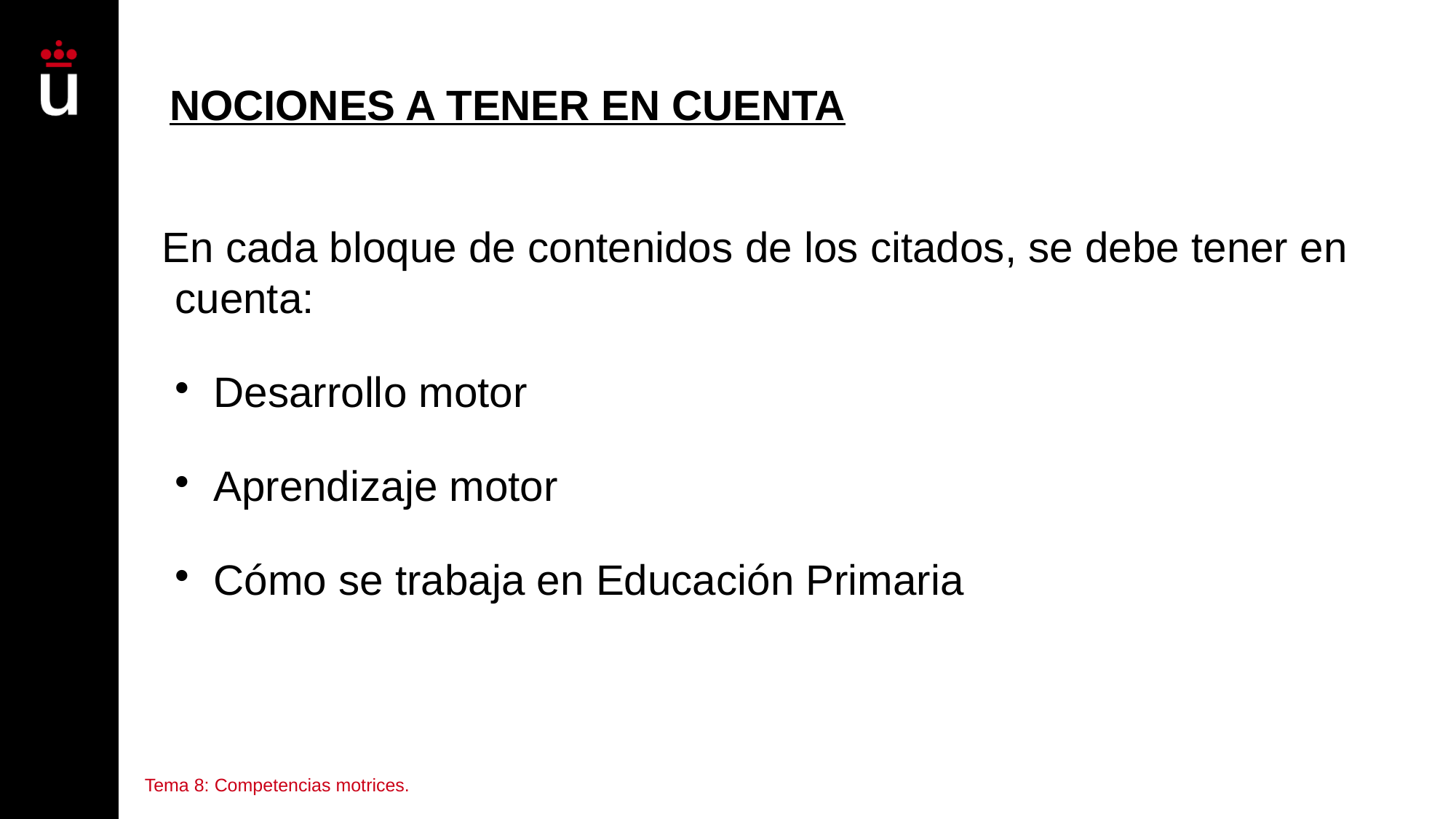

# NOCIONES A TENER EN CUENTA
En cada bloque de contenidos de los citados, se debe tener en cuenta:
Desarrollo motor
Aprendizaje motor
Cómo se trabaja en Educación Primaria
Tema 8: Competencias motrices.